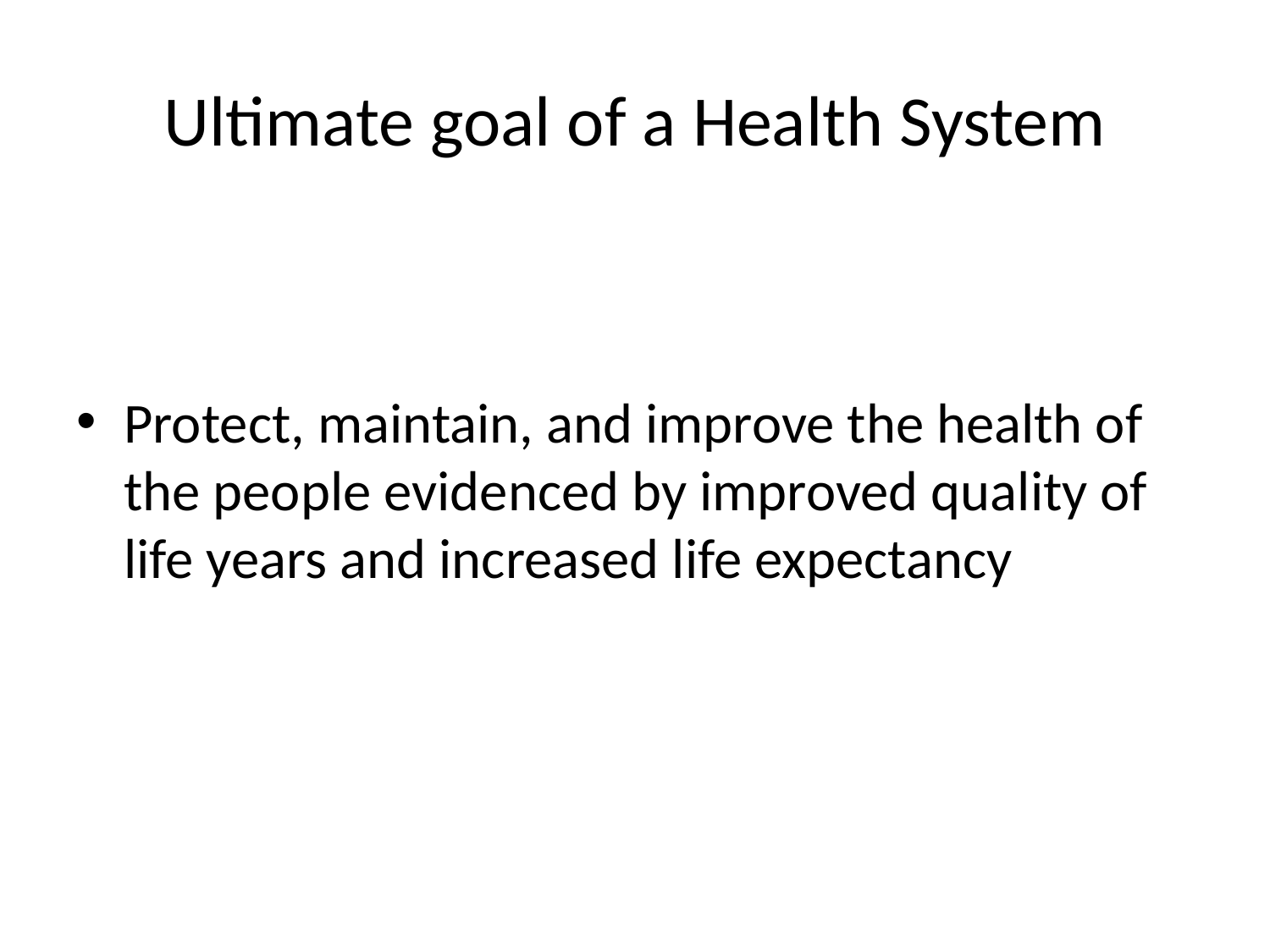

# Ultimate goal of a Health System

Protect, maintain, and improve the health of the people evidenced by improved quality of life years and increased life expectancy